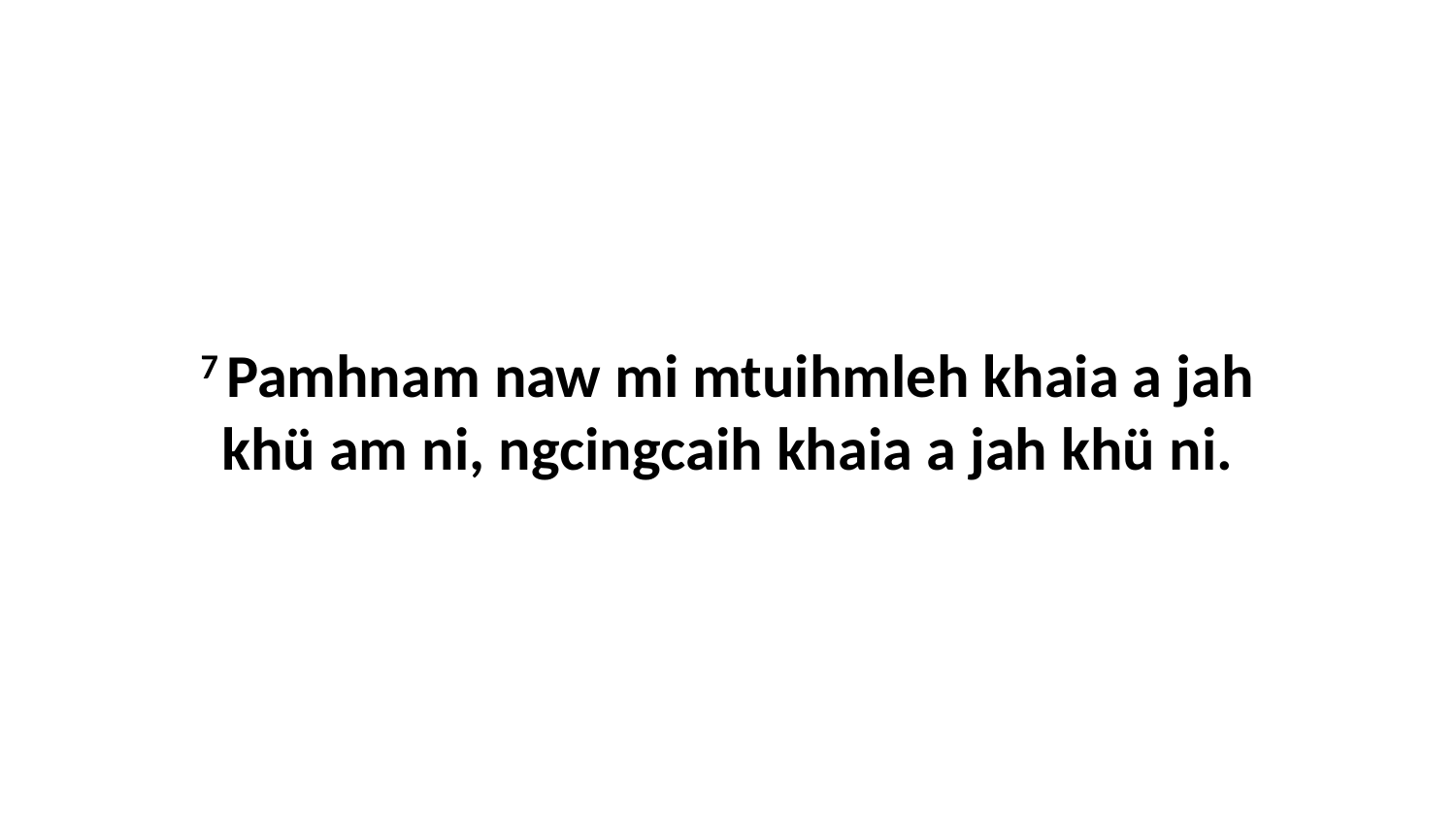

7 Pamhnam naw mi mtuihmleh khaia a jah khü am ni, ngcingcaih khaia a jah khü ni.